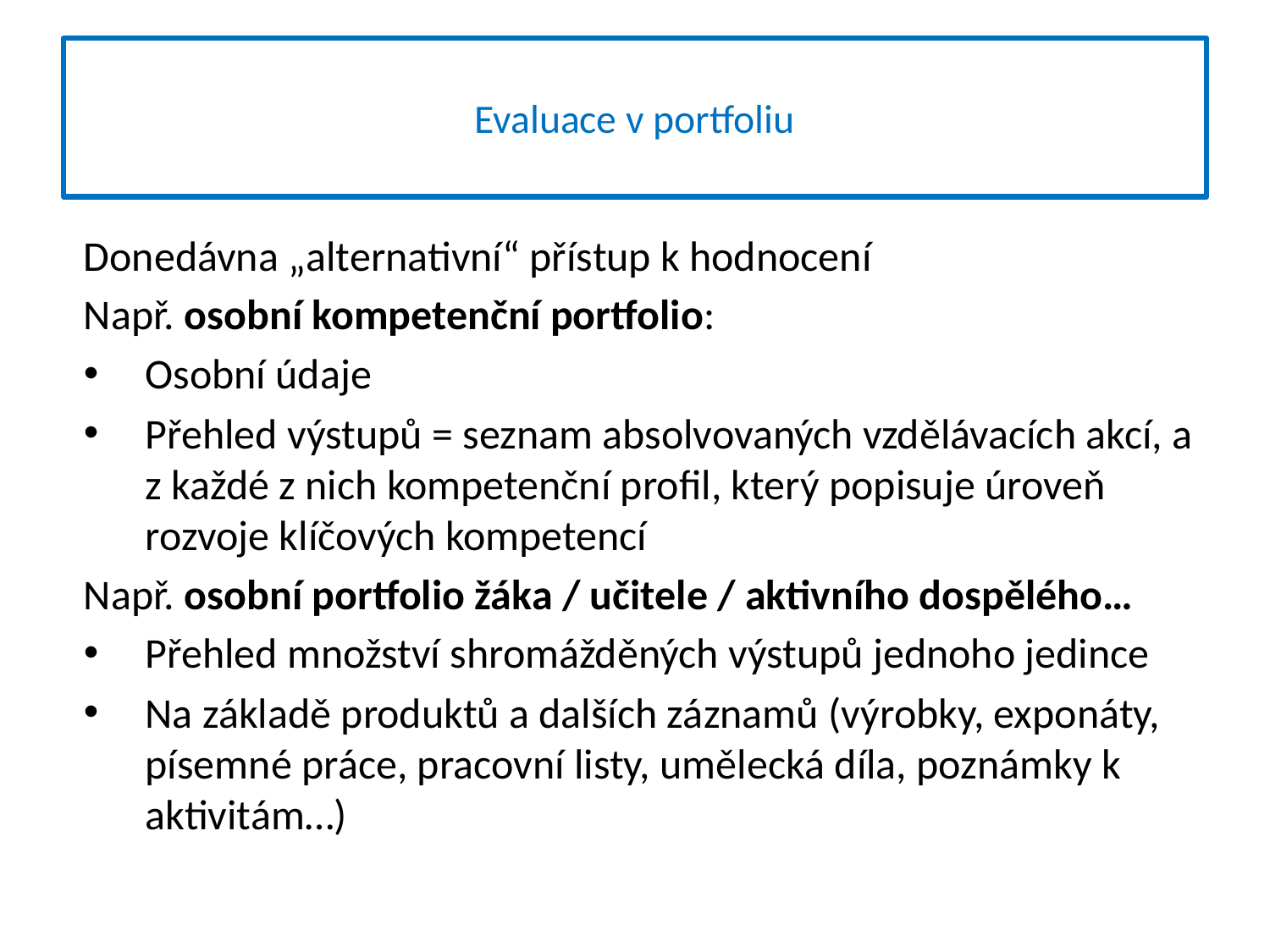

# Evaluace v portfoliu
Donedávna „alternativní“ přístup k hodnocení
Např. osobní kompetenční portfolio:
Osobní údaje
Přehled výstupů = seznam absolvovaných vzdělávacích akcí, a z každé z nich kompetenční profil, který popisuje úroveň rozvoje klíčových kompetencí
Např. osobní portfolio žáka / učitele / aktivního dospělého…
Přehled množství shromážděných výstupů jednoho jedince
Na základě produktů a dalších záznamů (výrobky, exponáty, písemné práce, pracovní listy, umělecká díla, poznámky k aktivitám…)